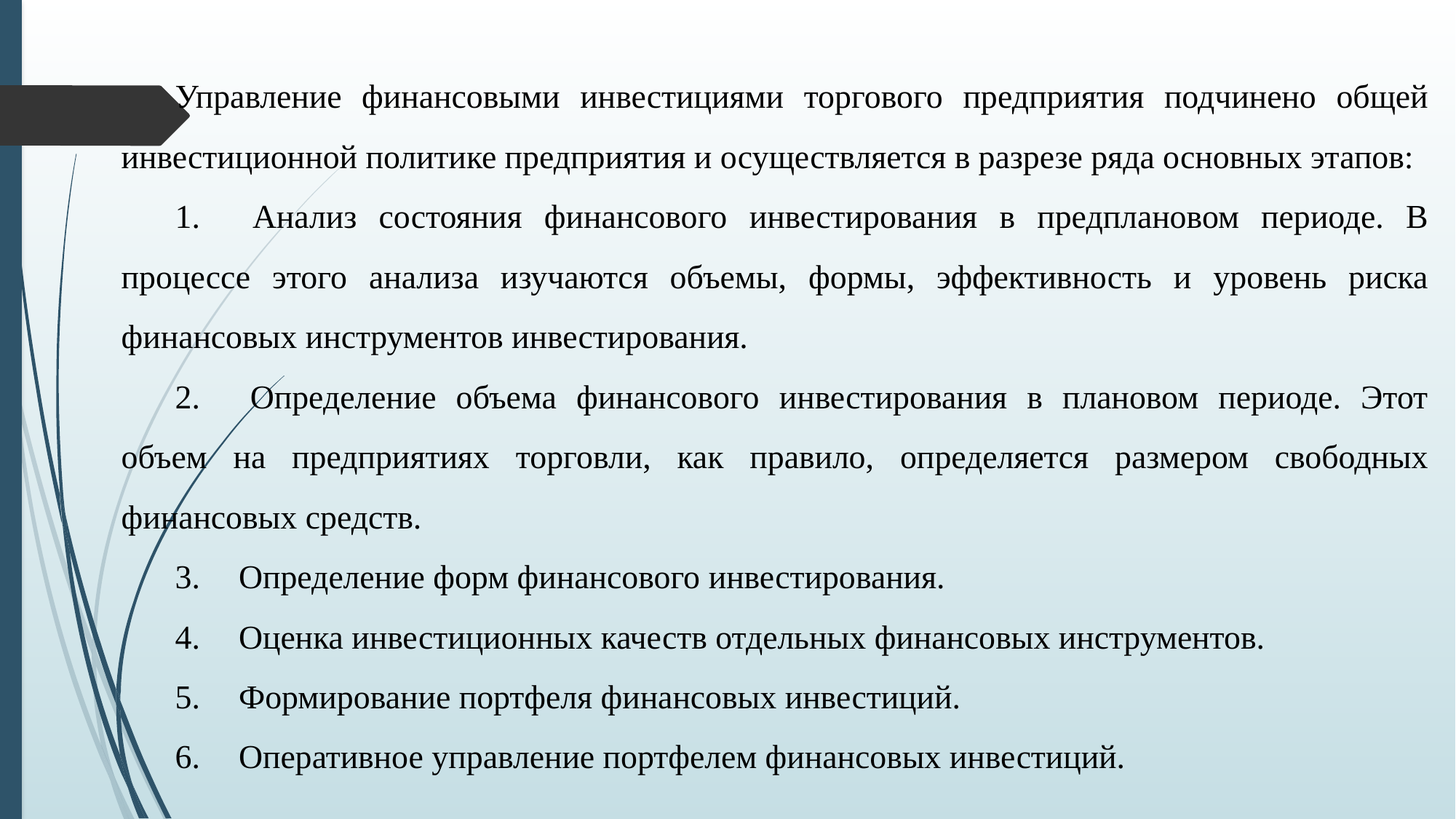

Управление финансовыми инвестициями торгового предприятия подчинено общей инвестиционной политике предприятия и осуществляется в разрезе ряда основных этапов:
1.	 Анализ состояния финансового инвестирования в предплановом периоде. В процессе этого анализа изучаются объемы, формы, эффективность и уровень риска финансовых инструментов инвестирования.
2.	 Определение объема финансового инвестирования в плановом периоде. Этот объем на предприятиях торговли, как правило, определяется размером свободных финансовых средств.
3.	 Определение форм финансового инвестирования.
4.	 Оценка инвестиционных качеств отдельных финансовых инструментов.
5.	 Формирование портфеля финансовых инвестиций.
6.	 Оперативное управление портфелем финансовых инвестиций.